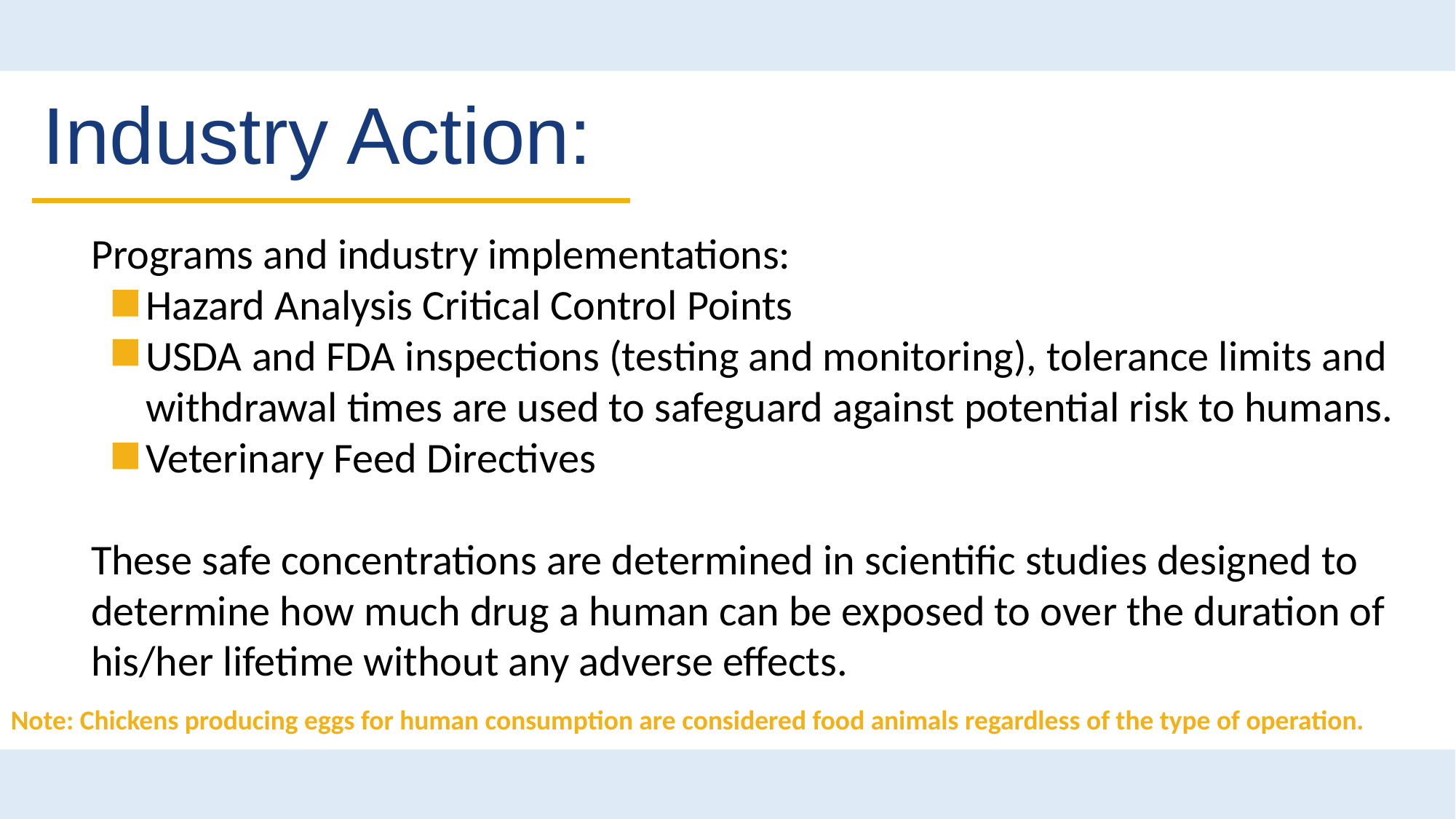

Industry Action:
Programs and industry implementations:
Hazard Analysis Critical Control Points
USDA and FDA inspections (testing and monitoring), tolerance limits and withdrawal times are used to safeguard against potential risk to humans.
Veterinary Feed Directives

These safe concentrations are determined in scientific studies designed to determine how much drug a human can be exposed to over the duration of his/her lifetime without any adverse effects.

Note: Chickens producing eggs for human consumption are considered food animals regardless of the type of operation.